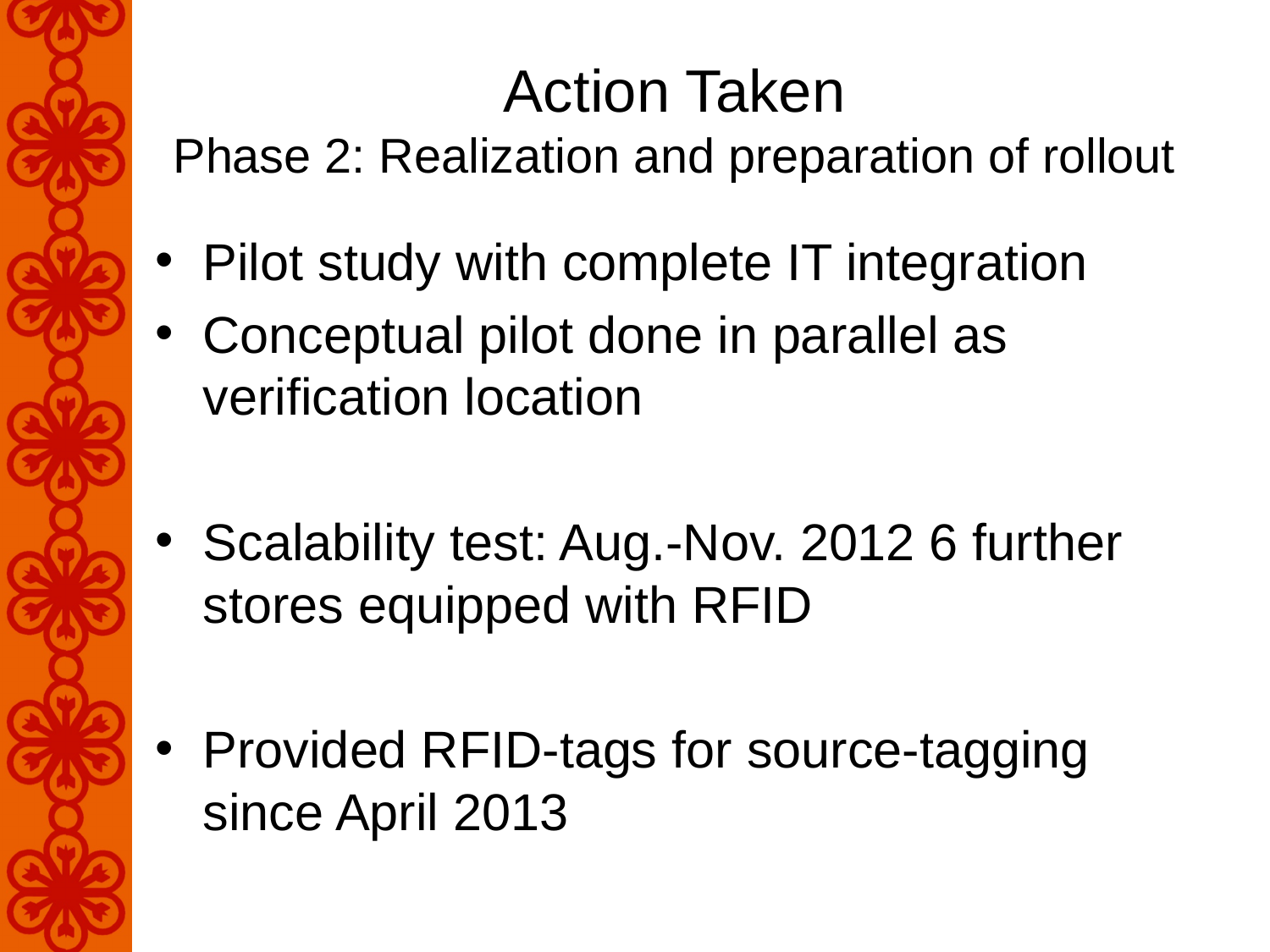

# Action Taken Phase 2: Realization and preparation of rollout
Pilot study with complete IT integration
Conceptual pilot done in parallel as verification location

Scalability test: Aug.-Nov. 2012 6 further stores equipped with RFID

Provided RFID-tags for source-tagging since April 2013